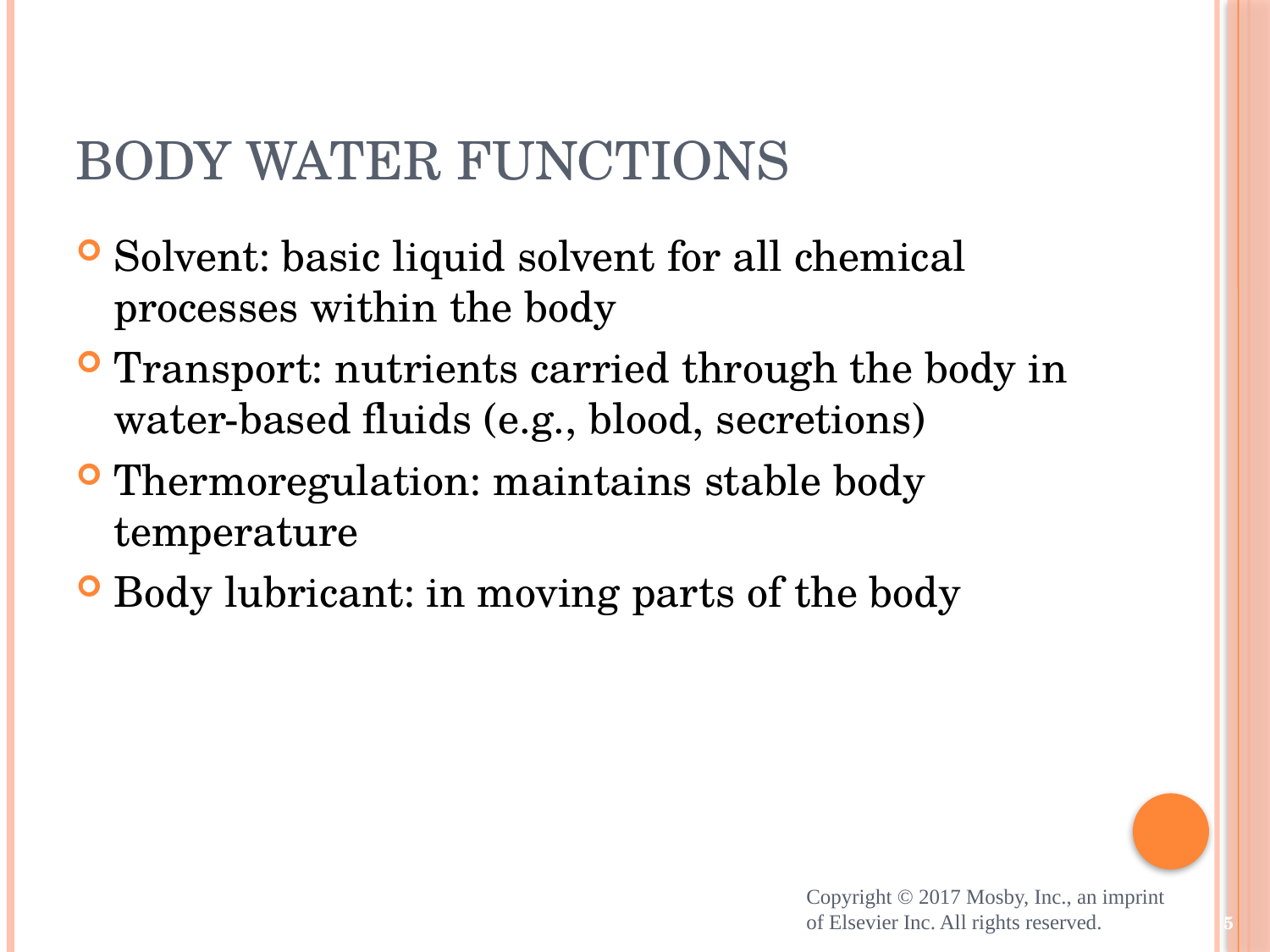

# Body Water Functions
Solvent: basic liquid solvent for all chemical processes within the body
Transport: nutrients carried through the body in water-based fluids (e.g., blood, secretions)
Thermoregulation: maintains stable body temperature
Body lubricant: in moving parts of the body
Copyright © 2017 Mosby, Inc., an imprint of Elsevier Inc. All rights reserved.
5